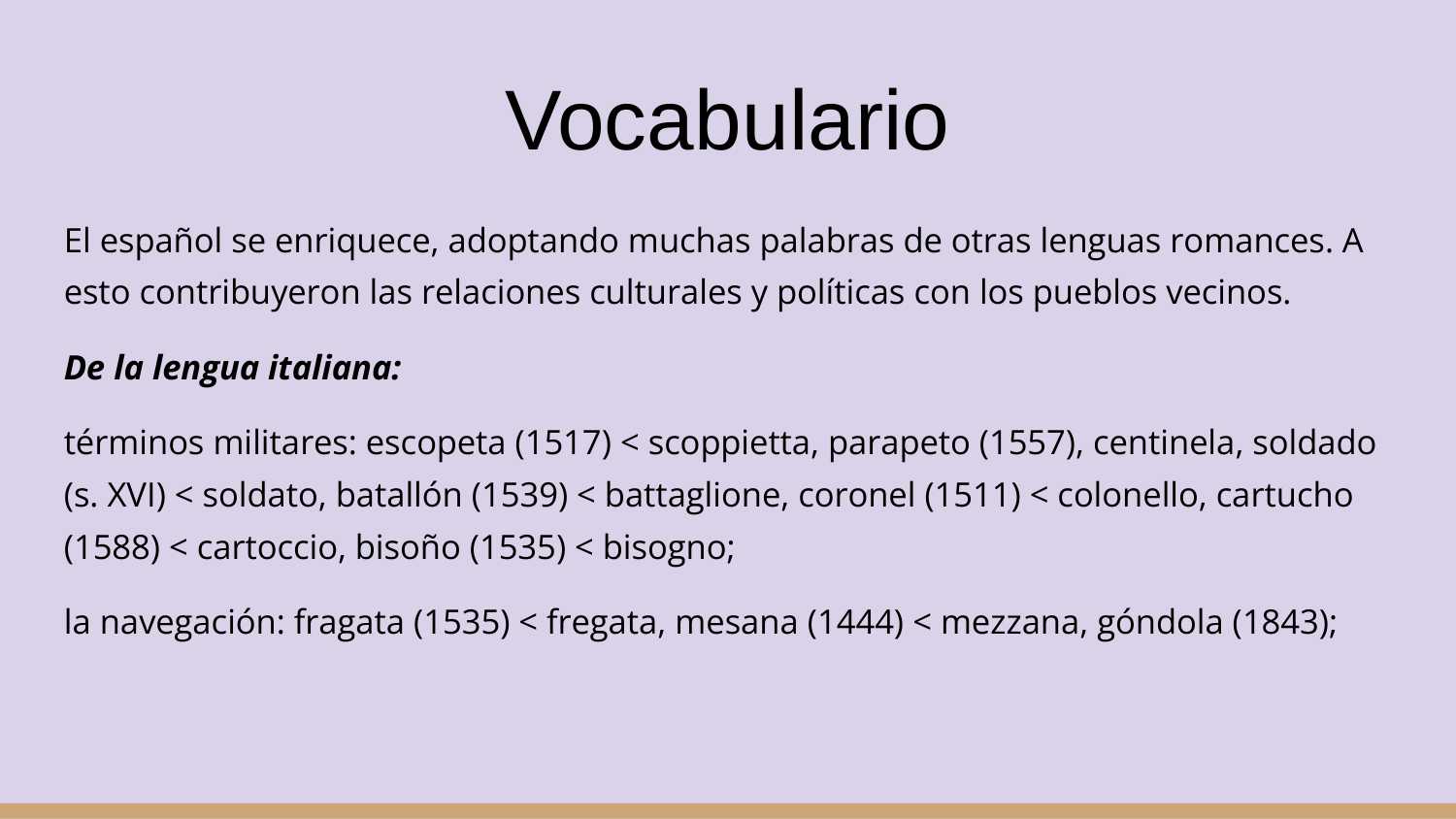

Vocabulario
El español se enriquece, adoptando muchas palabras de otras lenguas romances. A esto contribuyeron las relaciones culturales y políticas con los pueblos vecinos.
De la lengua italiana:
términos militares: escopeta (1517) < scoppietta, parapeto (1557), centinela, soldado (s. XVI) < soldato, batallón (1539) < battaglione, coronel (1511) < colonello, cartucho (1588) < cartoccio, bisoño (1535) < bisogno;
la navegación: fragata (1535) < fregata, mesana (1444) < mezzana, góndola (1843);